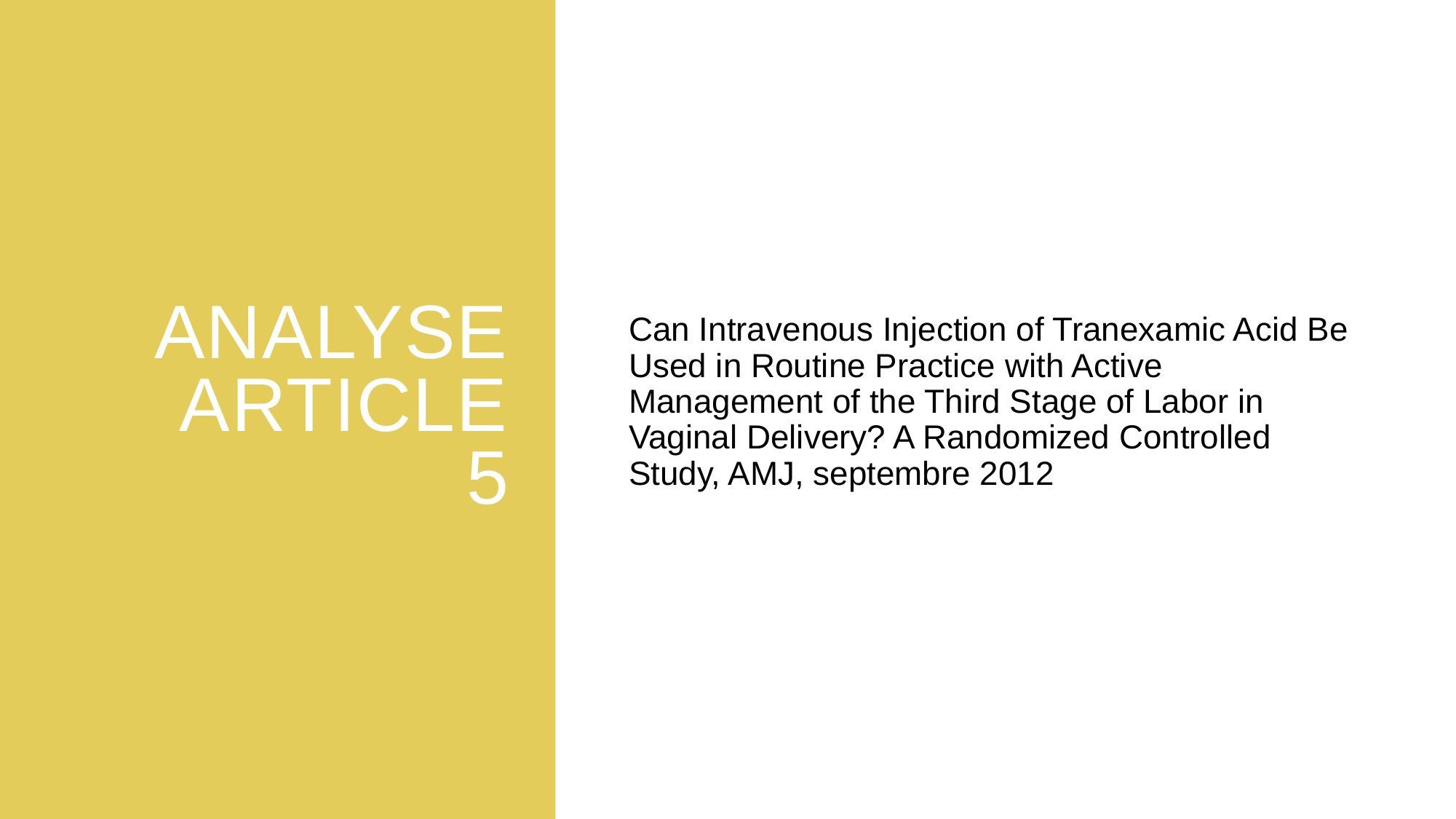

# ANALYSE ARTICLE 5
Can Intravenous Injection of Tranexamic Acid Be Used in Routine Practice with Active Management of the Third Stage of Labor in Vaginal Delivery? A Randomized Controlled Study, AMJ, septembre 2012